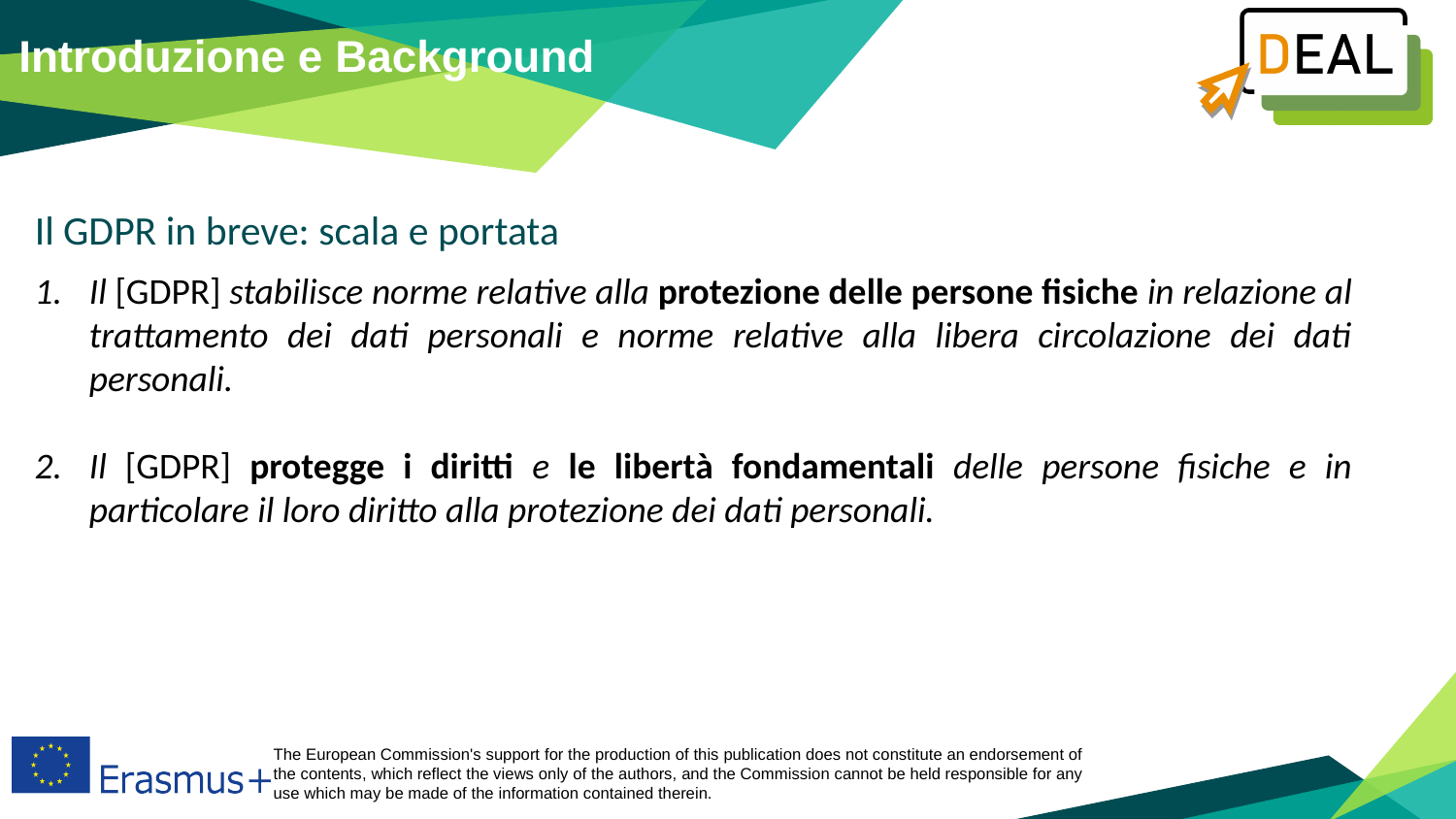

Introduzione e Background
Il GDPR in breve: scala e portata
Il [GDPR] stabilisce norme relative alla protezione delle persone fisiche in relazione al trattamento dei dati personali e norme relative alla libera circolazione dei dati personali.

Il [GDPR] protegge i diritti e le libertà fondamentali delle persone fisiche e in particolare il loro diritto alla protezione dei dati personali.